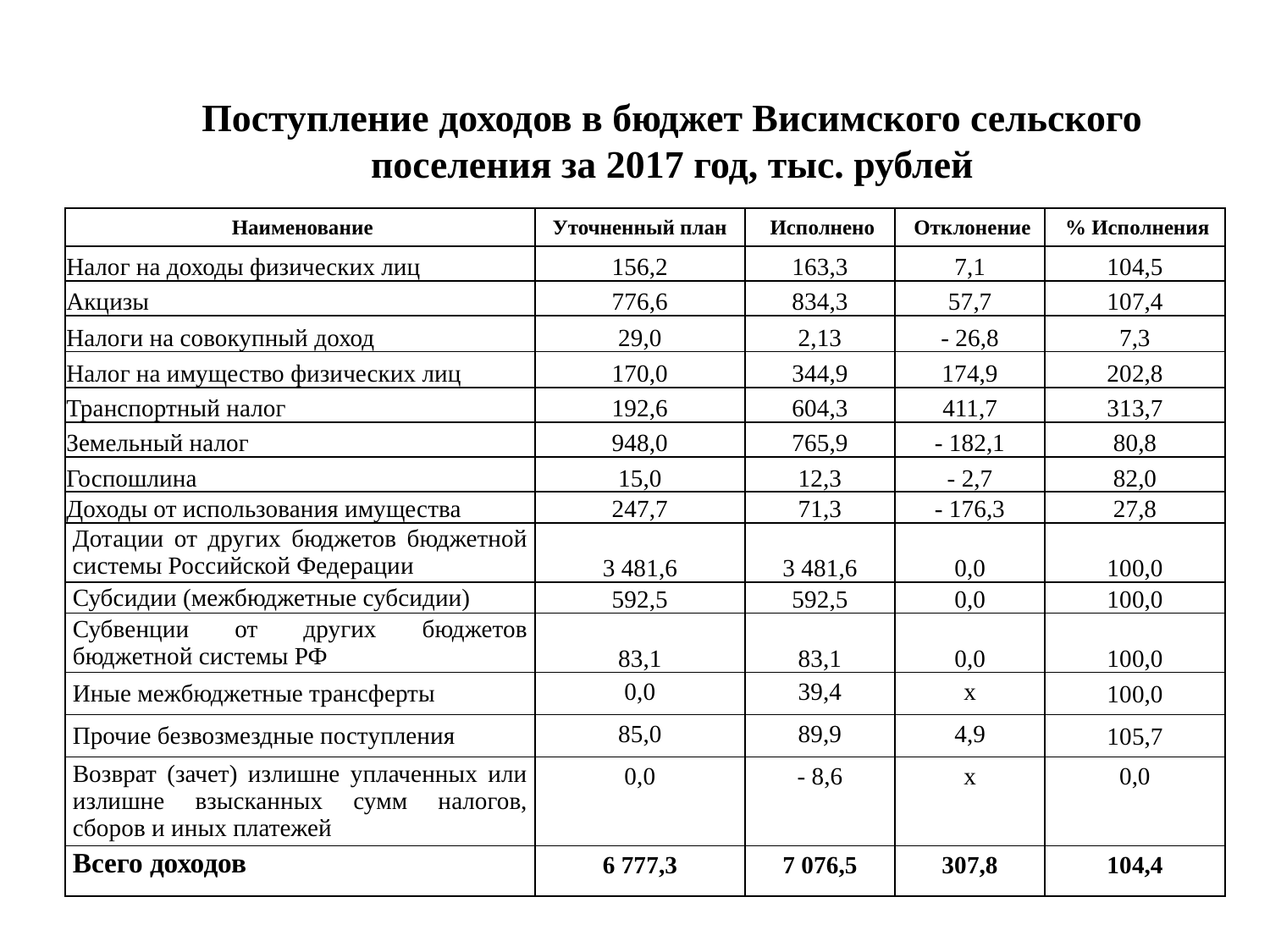

Поступление доходов в бюджет Висимского сельского поселения за 2017 год, тыс. рублей
| Наименование | Уточненный план | Исполнено | Отклонение | % Исполнения |
| --- | --- | --- | --- | --- |
| Налог на доходы физических лиц | 156,2 | 163,3 | 7,1 | 104,5 |
| Акцизы | 776,6 | 834,3 | 57,7 | 107,4 |
| Налоги на совокупный доход | 29,0 | 2,13 | - 26,8 | 7,3 |
| Налог на имущество физических лиц | 170,0 | 344,9 | 174,9 | 202,8 |
| Транспортный налог | 192,6 | 604,3 | 411,7 | 313,7 |
| Земельный налог | 948,0 | 765,9 | - 182,1 | 80,8 |
| Госпошлина | 15,0 | 12,3 | - 2,7 | 82,0 |
| Доходы от использования имущества | 247,7 | 71,3 | - 176,3 | 27,8 |
| Дотации от других бюджетов бюджетной системы Российской Федерации | 3 481,6 | 3 481,6 | 0,0 | 100,0 |
| Субсидии (межбюджетные субсидии) | 592,5 | 592,5 | 0,0 | 100,0 |
| Субвенции от других бюджетов бюджетной системы РФ | 83,1 | 83,1 | 0,0 | 100,0 |
| Иные межбюджетные трансферты | 0,0 | 39,4 | х | 100,0 |
| Прочие безвозмездные поступления | 85,0 | 89,9 | 4,9 | 105,7 |
| Возврат (зачет) излишне уплаченных или излишне взысканных сумм налогов, сборов и иных платежей | 0,0 | - 8,6 | х | 0,0 |
| Всего доходов | 6 777,3 | 7 076,5 | 307,8 | 104,4 |